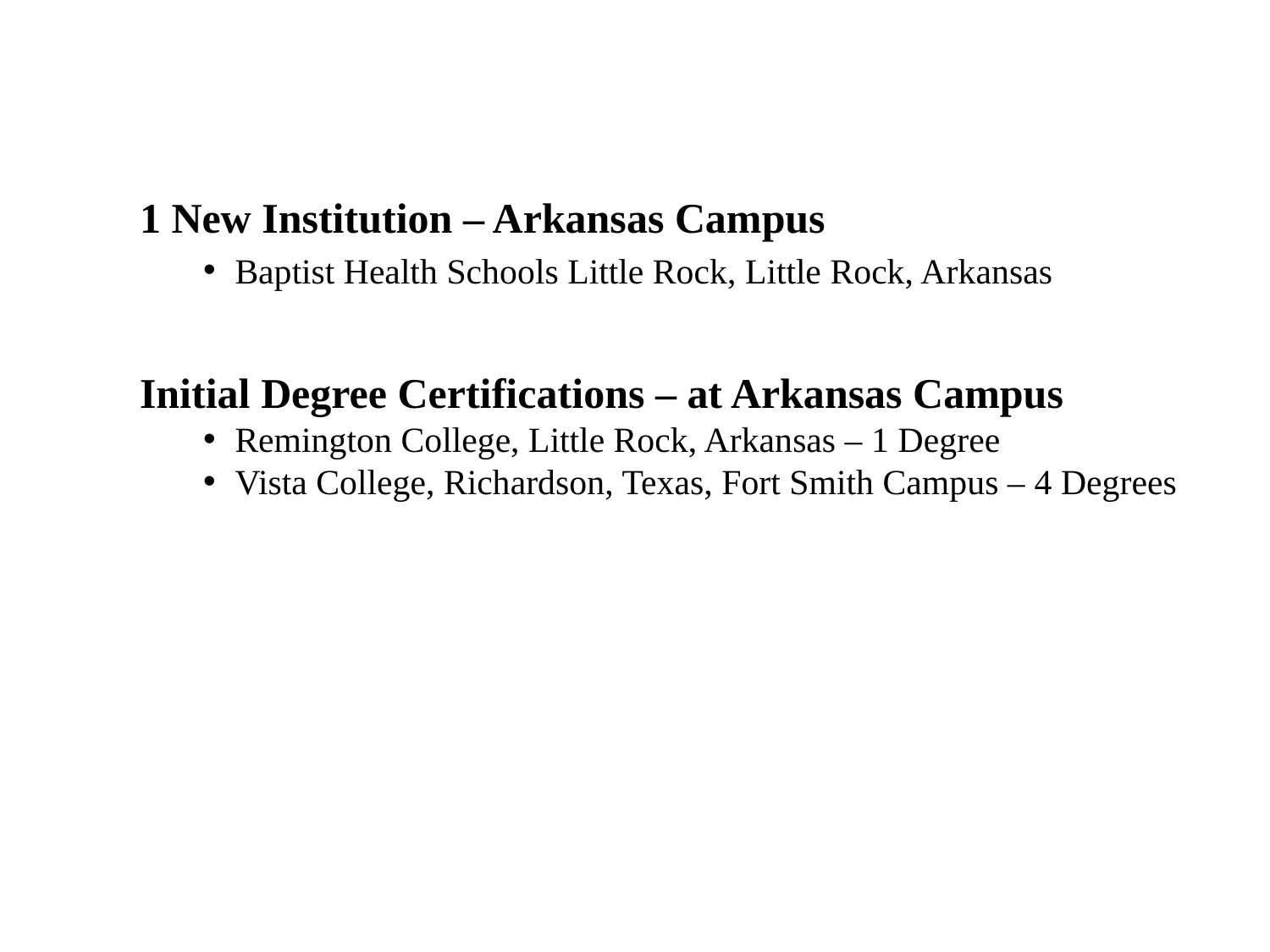

1 New Institution – Arkansas Campus
Baptist Health Schools Little Rock, Little Rock, Arkansas

Initial Degree Certifications – at Arkansas Campus
Remington College, Little Rock, Arkansas – 1 Degree
Vista College, Richardson, Texas, Fort Smith Campus – 4 Degrees